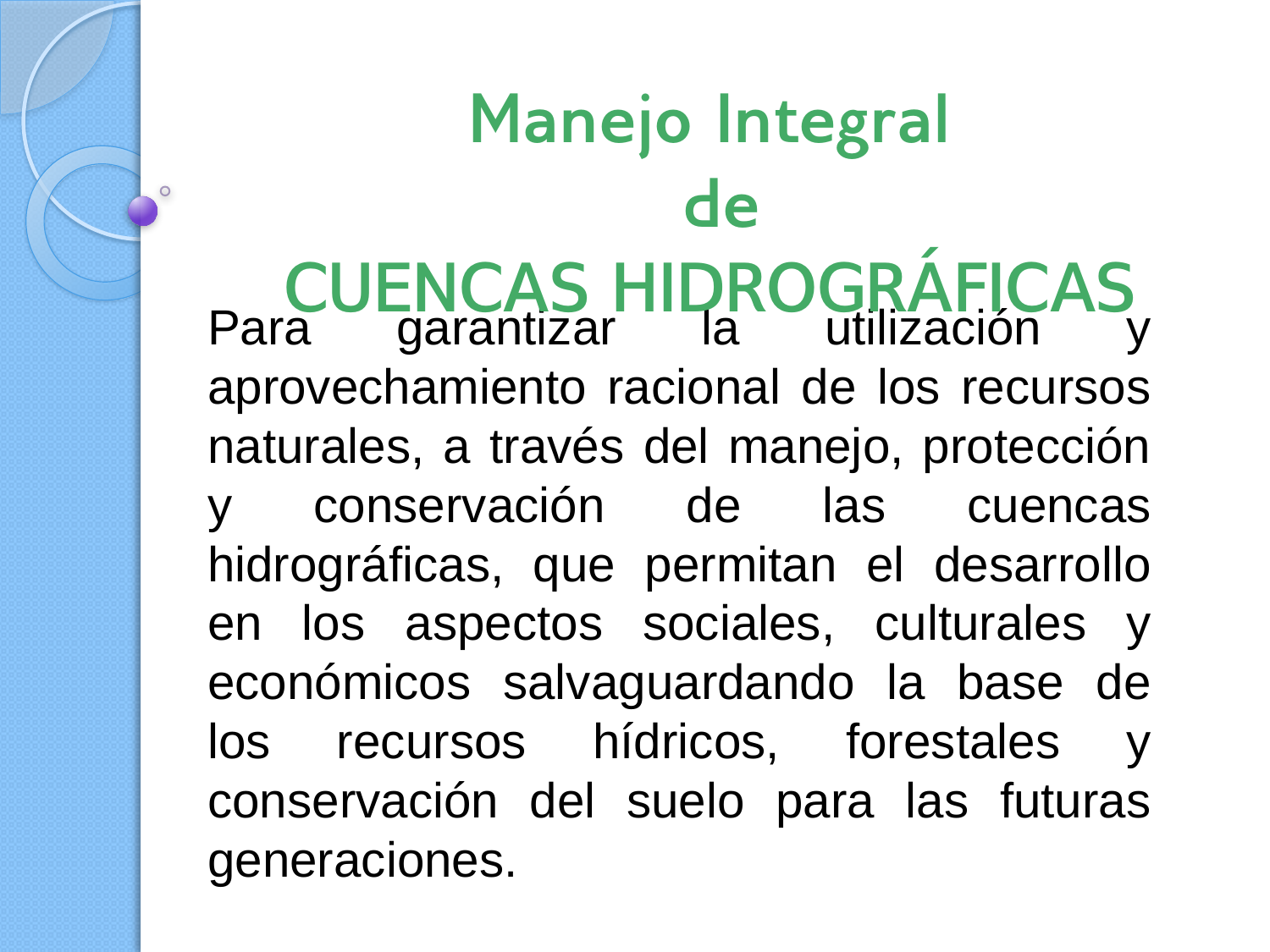

Manejo Integral
  de
CUENCAS HIDROGRÁFICAS

Para garantizar la utilización y aprovechamiento racional de los recursos naturales, a través del manejo, protección y conservación de las cuencas hidrográficas, que permitan el desarrollo en los aspectos sociales, culturales y económicos salvaguardando la base de los recursos hídricos, forestales y conservación del suelo para las futuras generaciones.